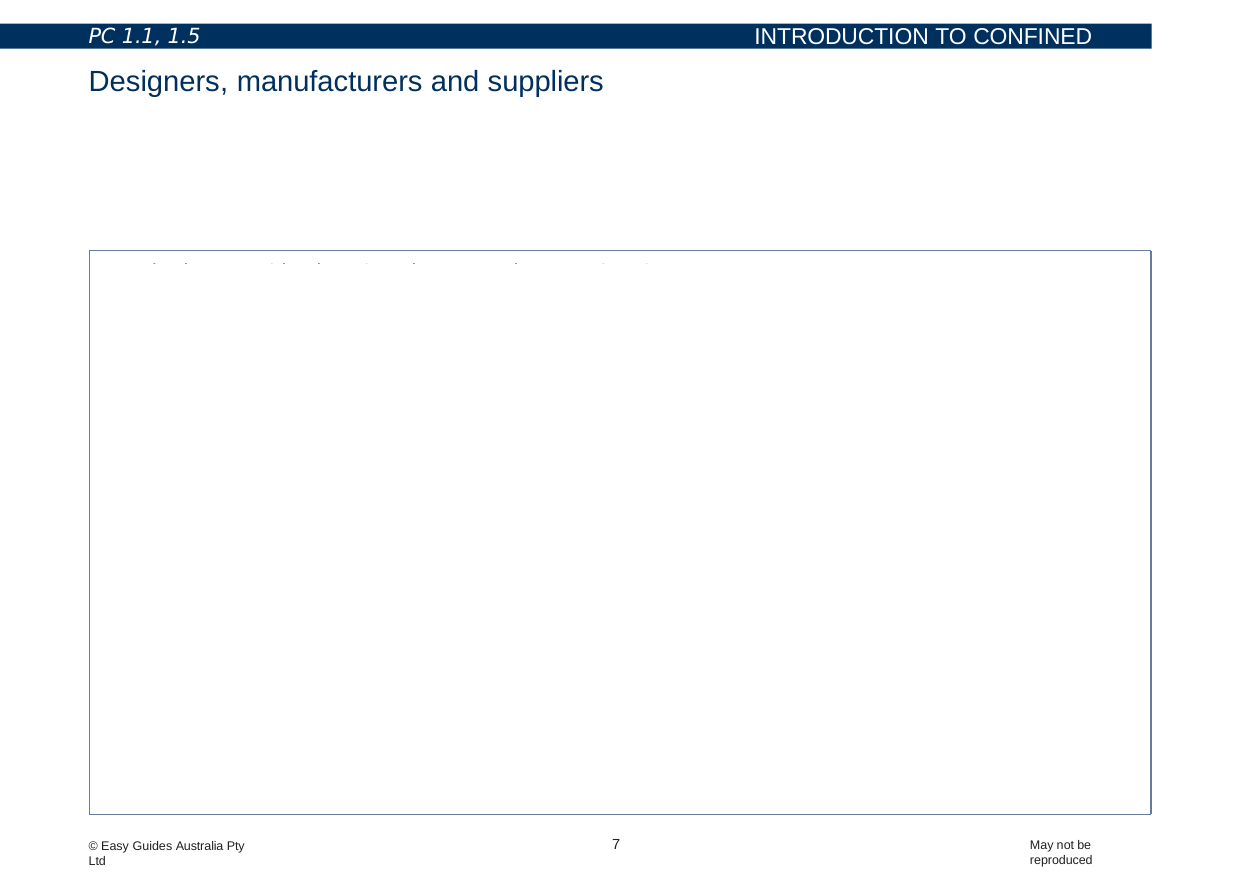

INTRODUCTION TO CONFINED SPACES
PC 1.1, 1.5
Designers, manufacturers and suppliers
You must follow rules if you design, manufacture (build) or sell something.
You must try to make it so that people do not need to go into a confined space. For example, some silo’s will have a  device that tells you how much grain is in it. This stops people needing to go into the silo to check.
If you must go into a confined space make sure:

Nobody can accidently go into the space. Place warning signs.
There is a safe way to get in and out of the confined space.  For example, you might need handrails, walkways, ladders etc.
You reduce the health and safety risks with the space if you  can. For example, you might put in extra ventilation.
The entrances and exits are large enough so it is easy for  people to get in and out. You must think about equipment  people might need to wear or carry into the space. The  entrances and exits must be large enough to allow for a  rescue in case of an emergency.
Fittings do not block the entrance or exit. This can make it  hard to rescue someone in an emergency.
There are plenty of entrances and exits. For examples, a gas  main or sewer might need many access points. This helps for  rescues, and allows better airflow.

7
May not be reproduced
© Easy Guides Australia Pty Ltd